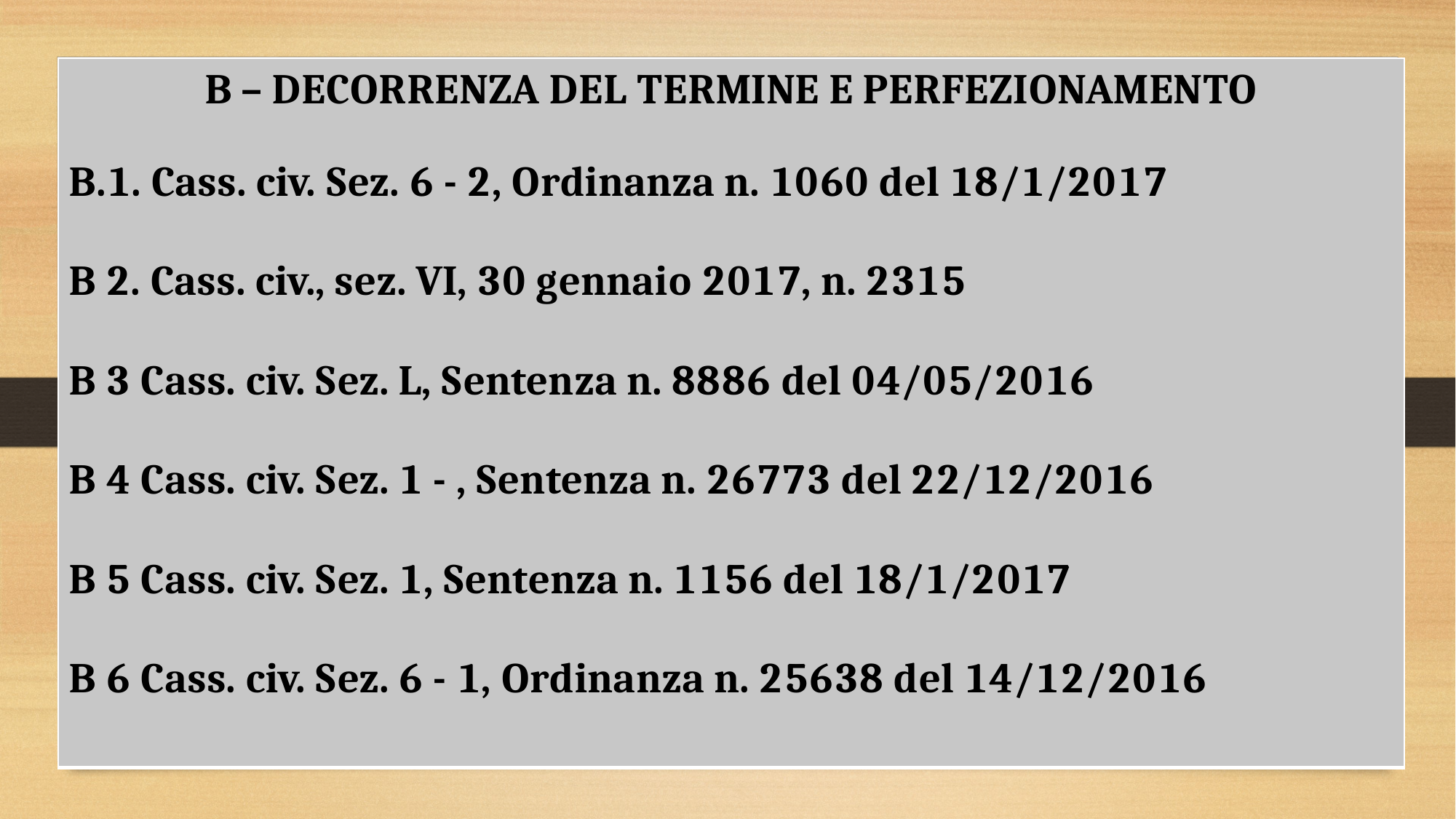

| B – DECORRENZA DEL TERMINE E PERFEZIONAMENTO B.1. Cass. civ. Sez. 6 - 2, Ordinanza n. 1060 del 18/1/2017 B 2. Cass. civ., sez. VI, 30 gennaio 2017, n. 2315 B 3 Cass. civ. Sez. L, Sentenza n. 8886 del 04/05/2016 B 4 Cass. civ. Sez. 1 - , Sentenza n. 26773 del 22/12/2016 B 5 Cass. civ. Sez. 1, Sentenza n. 1156 del 18/1/2017 B 6 Cass. civ. Sez. 6 - 1, Ordinanza n. 25638 del 14/12/2016 |
| --- |